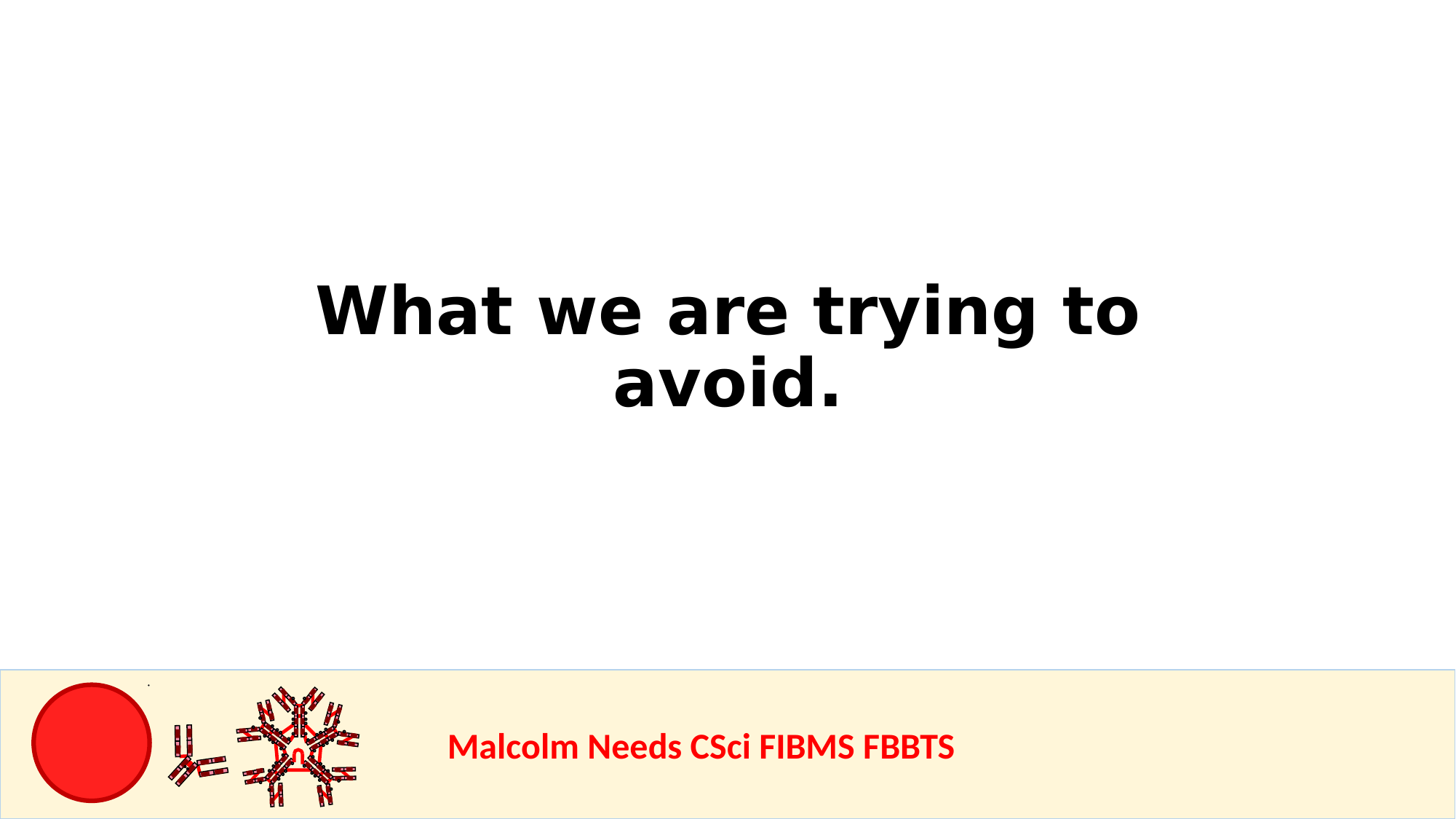

What we are trying to avoid.
				Malcolm Needs CSci FIBMS FBBTS